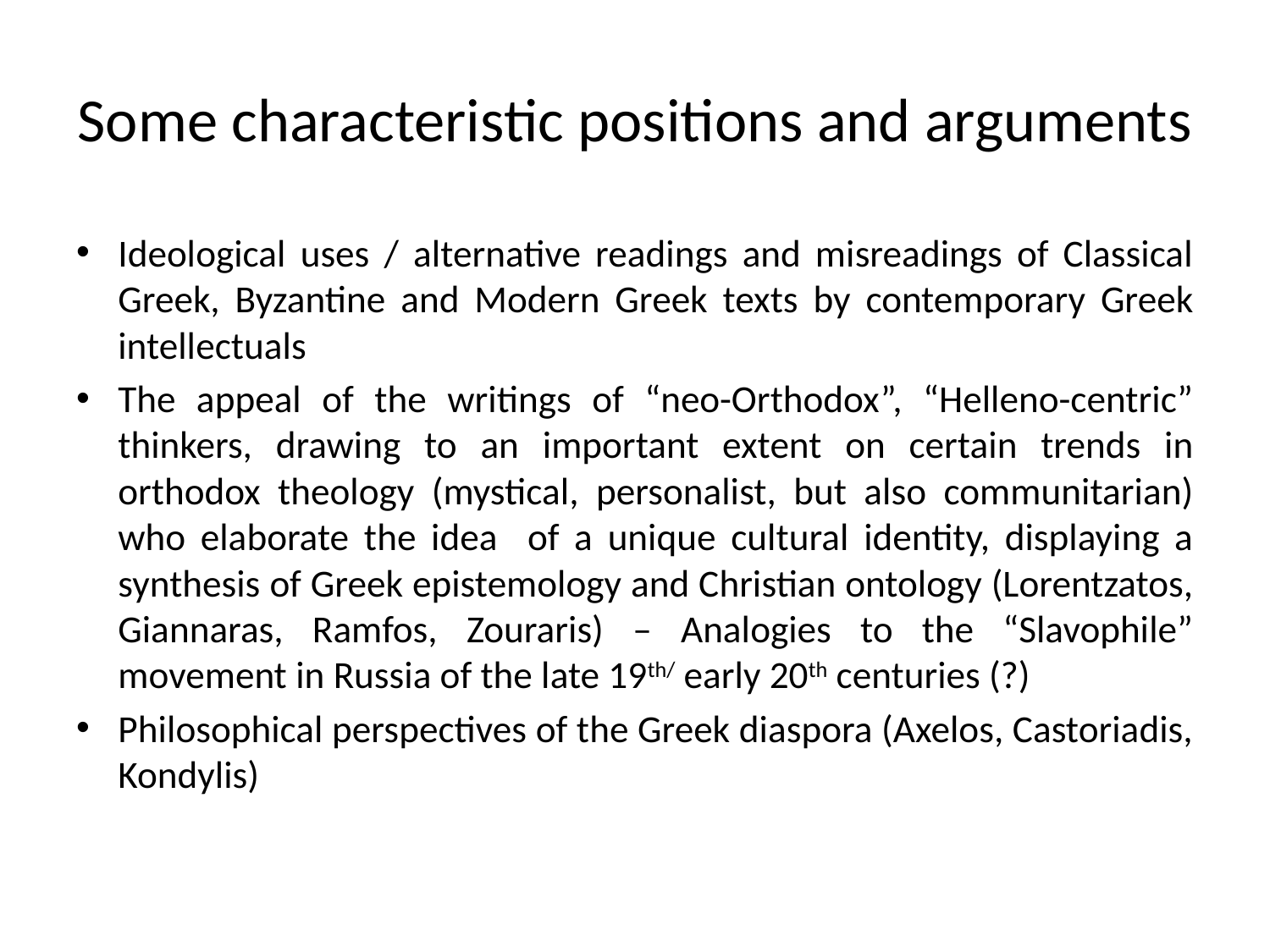

# Some characteristic positions and arguments
Ideological uses / alternative readings and misreadings of Classical Greek, Byzantine and Modern Greek texts by contemporary Greek intellectuals
The appeal of the writings of “neo-Orthodox”, “Helleno-centric” thinkers, drawing to an important extent on certain trends in orthodox theology (mystical, personalist, but also communitarian) who elaborate the idea  of a unique cultural identity, displaying a synthesis of Greek epistemology and Christian ontology (Lorentzatos, Giannaras, Ramfos, Zouraris) – Analogies to the “Slavophile” movement in Russia of the late 19th/ early 20th centuries (?)
Philosophical perspectives of the Greek diaspora (Axelos, Castoriadis, Kondylis)